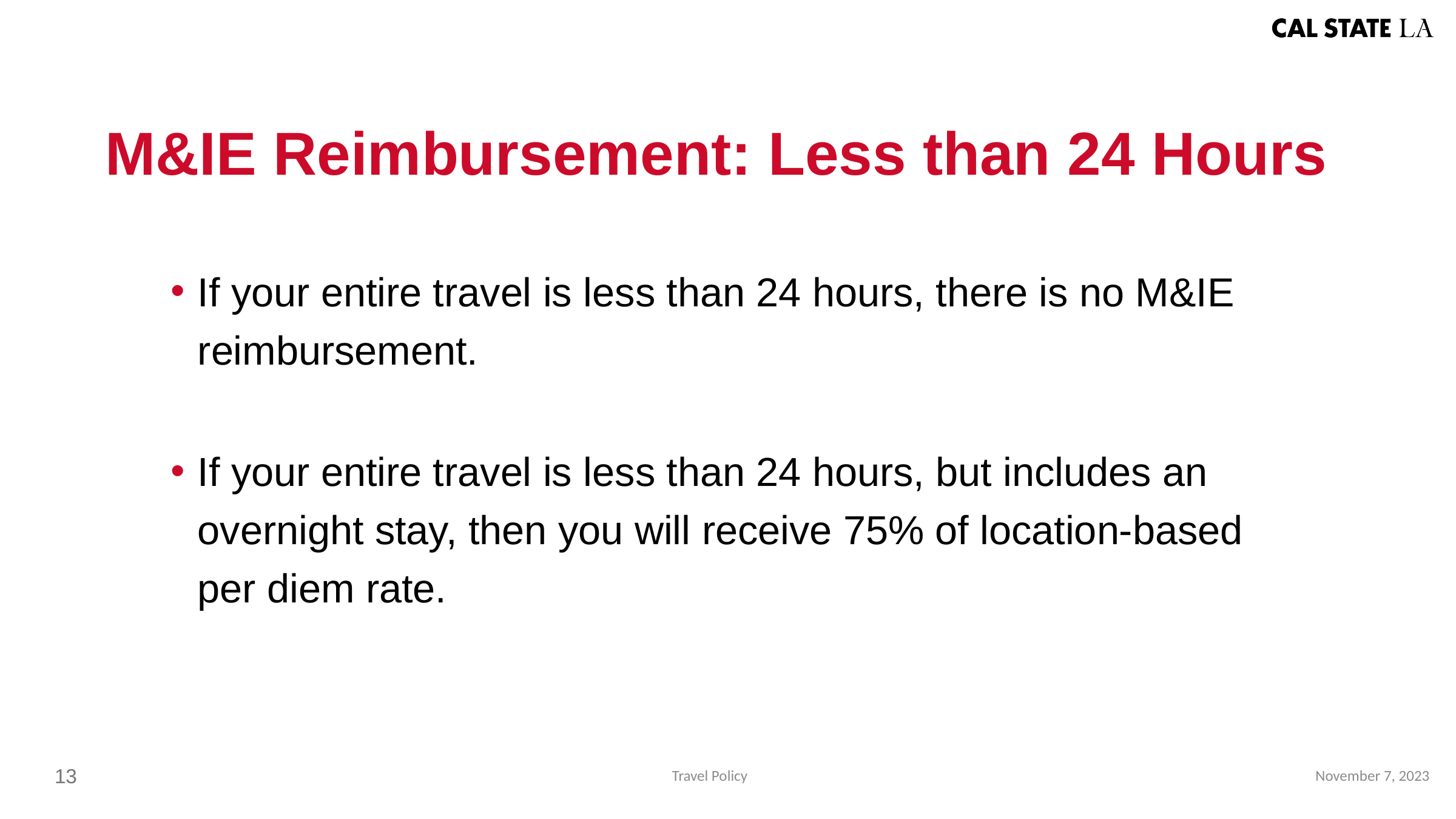

M&IE Reimbursement: Less than 24 Hours
If your entire travel is less than 24 hours, there is no M&IE reimbursement.

If your entire travel is less than 24 hours, but includes an overnight stay, then you will receive 75% of location-based per diem rate.
November 7, 2023
13
Travel Policy